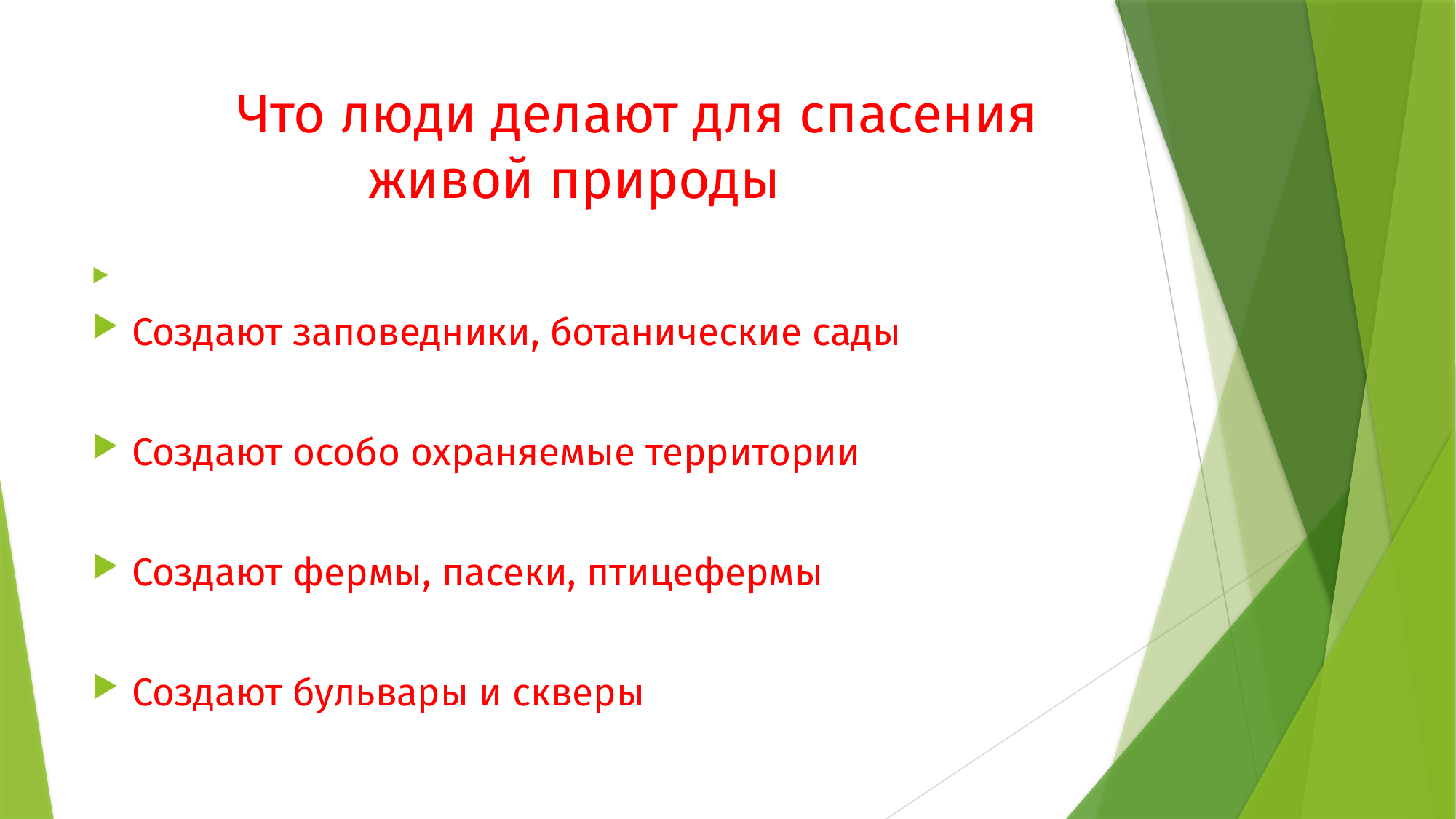

# Что люди делают для спасения живой природы

Создают заповедники, ботанические сады

Создают особо охраняемые территории

Создают фермы, пасеки, птицефермы

Создают бульвары и скверы